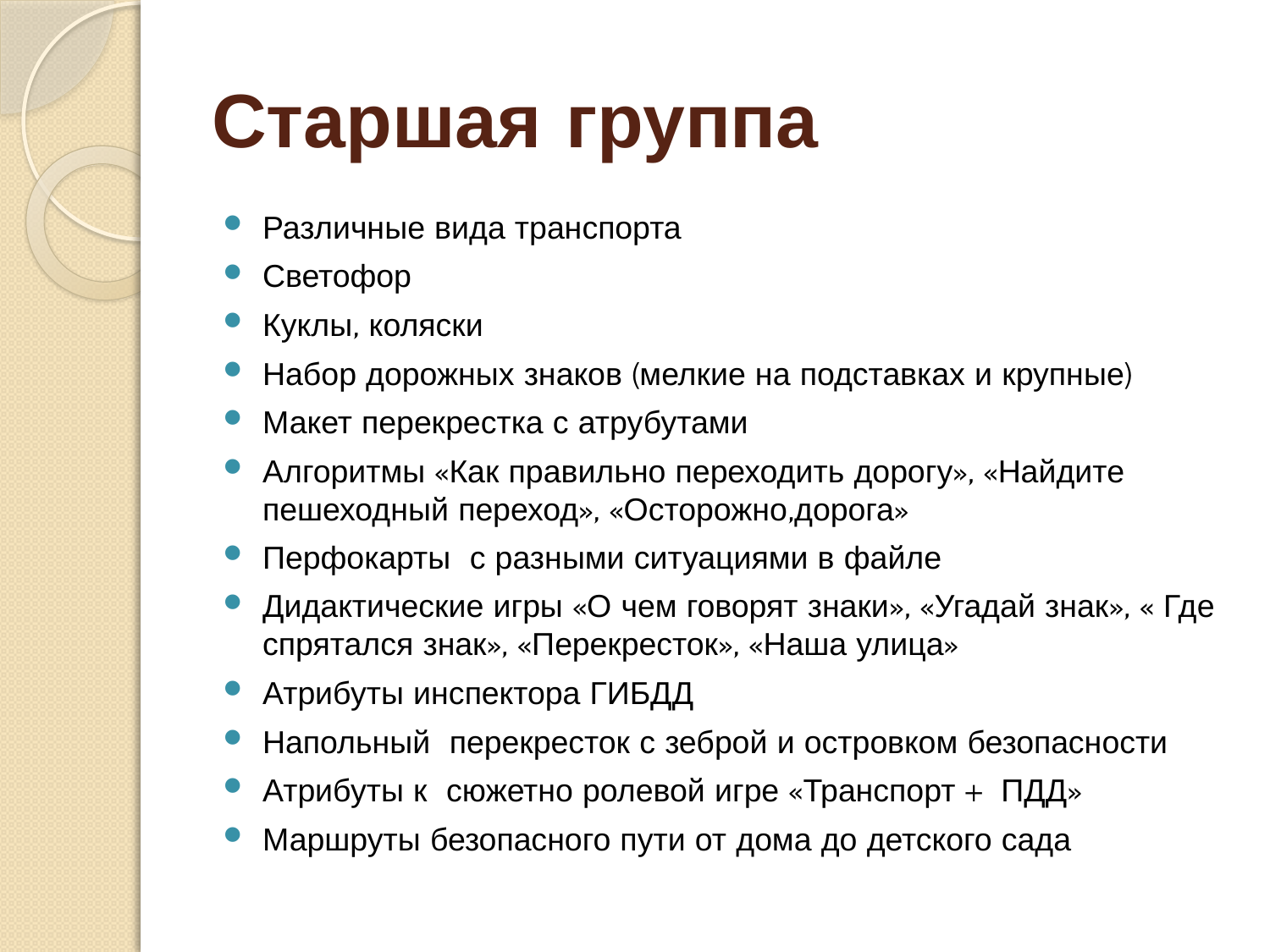

# Старшая группа
Различные вида транспорта
Светофор
Куклы, коляски
Набор дорожных знаков (мелкие на подставках и крупные)
Макет перекрестка с атрубутами
Алгоритмы «Как правильно переходить дорогу», «Найдите пешеходный переход», «Осторожно,дорога»
Перфокарты  с разными ситуациями в файле
Дидактические игры «О чем говорят знаки», «Угадай знак», « Где спрятался знак», «Перекресток», «Наша улица»
Атрибуты инспектора ГИБДД
Напольный  перекресток с зеброй и островком безопасности
Атрибуты к  сюжетно ролевой игре «Транспорт +  ПДД»
Маршруты безопасного пути от дома до детского сада